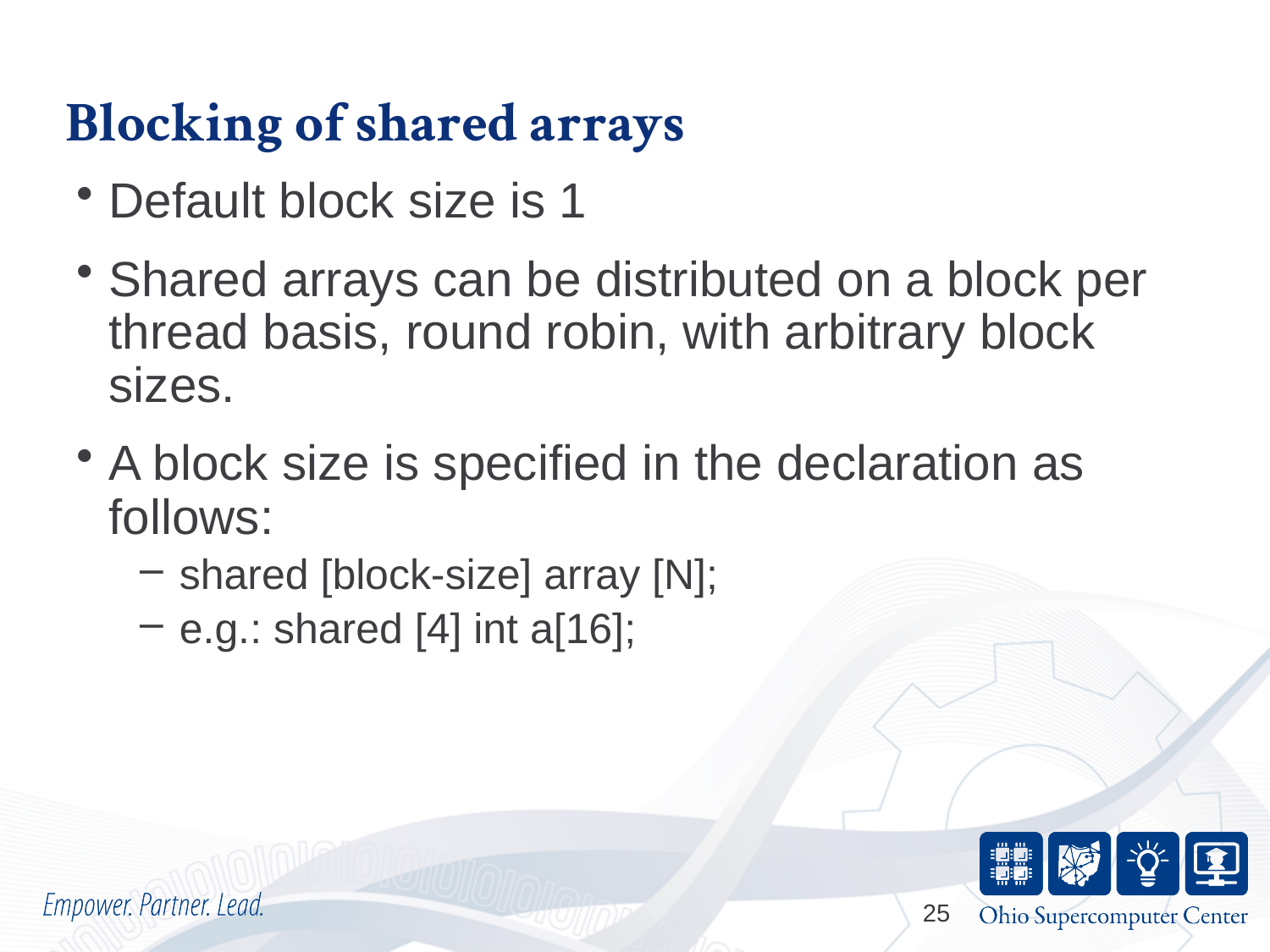

# Blocking of shared arrays
Default block size is 1
Shared arrays can be distributed on a block per thread basis, round robin, with arbitrary block sizes.
A block size is specified in the declaration as follows:
shared [block-size] array [N];
e.g.: shared [4] int a[16];

25